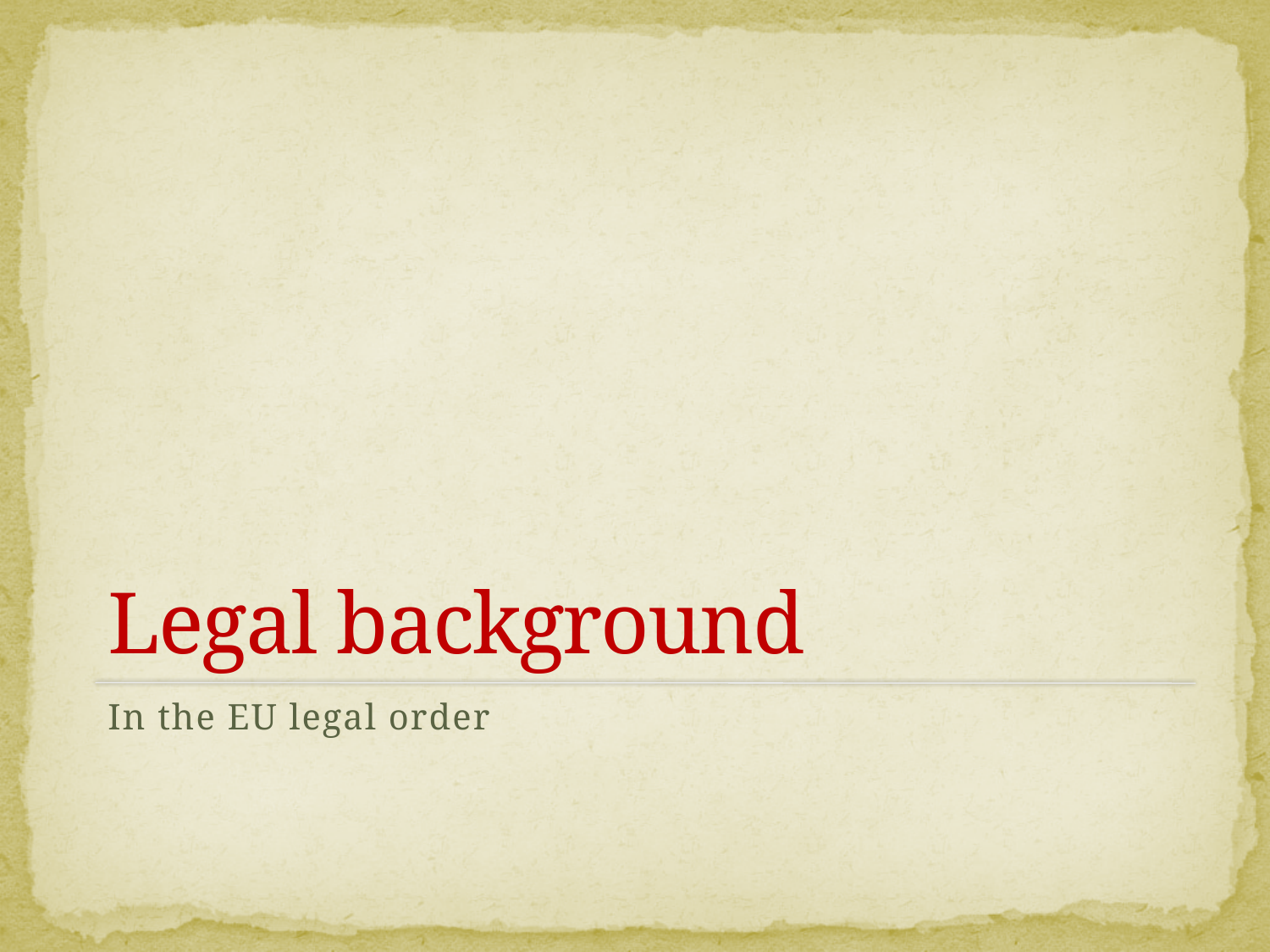

# Legal background
In the EU legal order